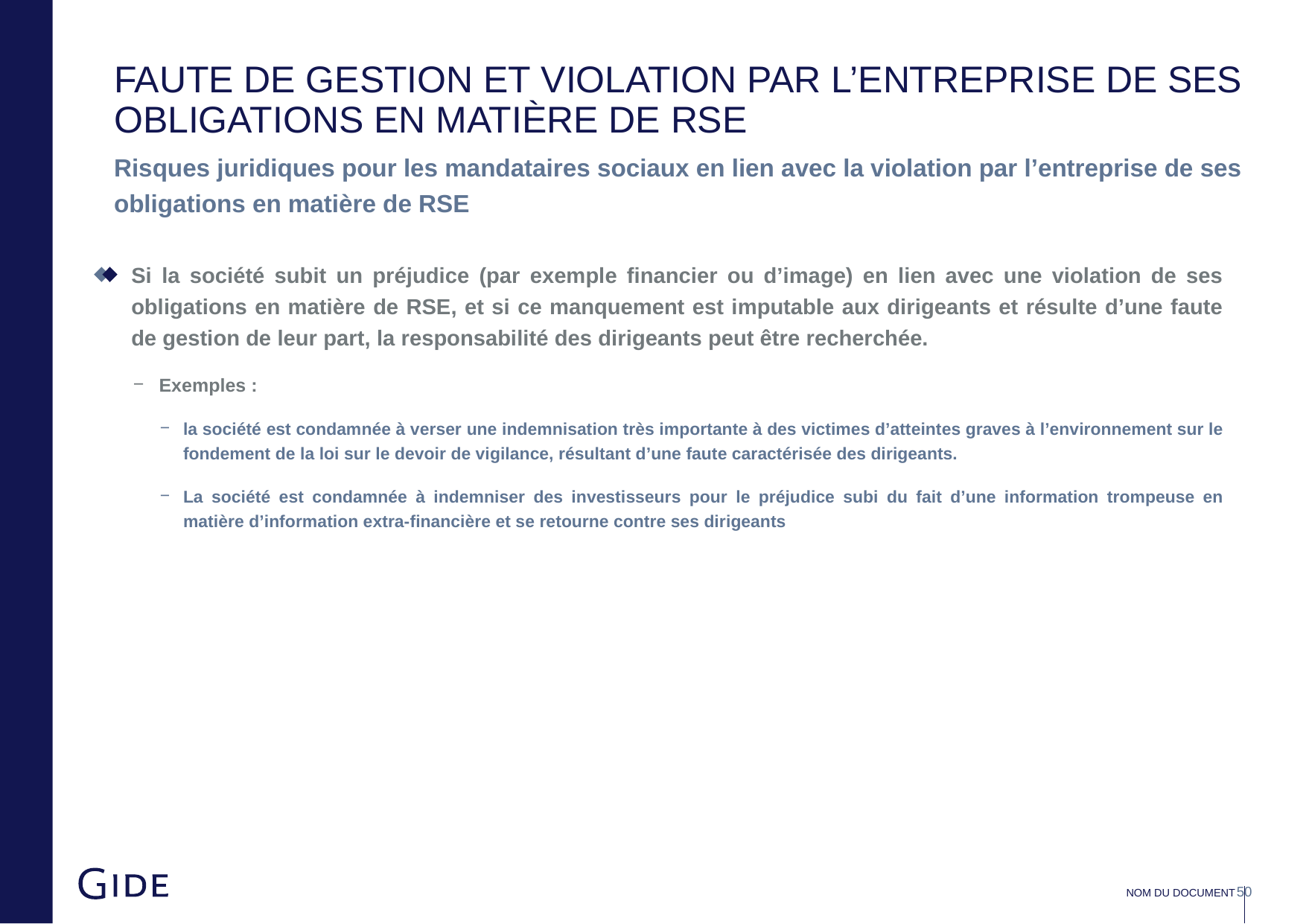

# Faute de gestion et violation par l’entreprise de ses obligations en matière de rse
Risques juridiques pour les mandataires sociaux en lien avec la violation par l’entreprise de ses obligations en matière de RSE

Si la société subit un préjudice (par exemple financier ou d’image) en lien avec une violation de ses obligations en matière de RSE, et si ce manquement est imputable aux dirigeants et résulte d’une faute de gestion de leur part, la responsabilité des dirigeants peut être recherchée.
Exemples :
la société est condamnée à verser une indemnisation très importante à des victimes d’atteintes graves à l’environnement sur le fondement de la loi sur le devoir de vigilance, résultant d’une faute caractérisée des dirigeants.
La société est condamnée à indemniser des investisseurs pour le préjudice subi du fait d’une information trompeuse en matière d’information extra-financière et se retourne contre ses dirigeants

Nom du document